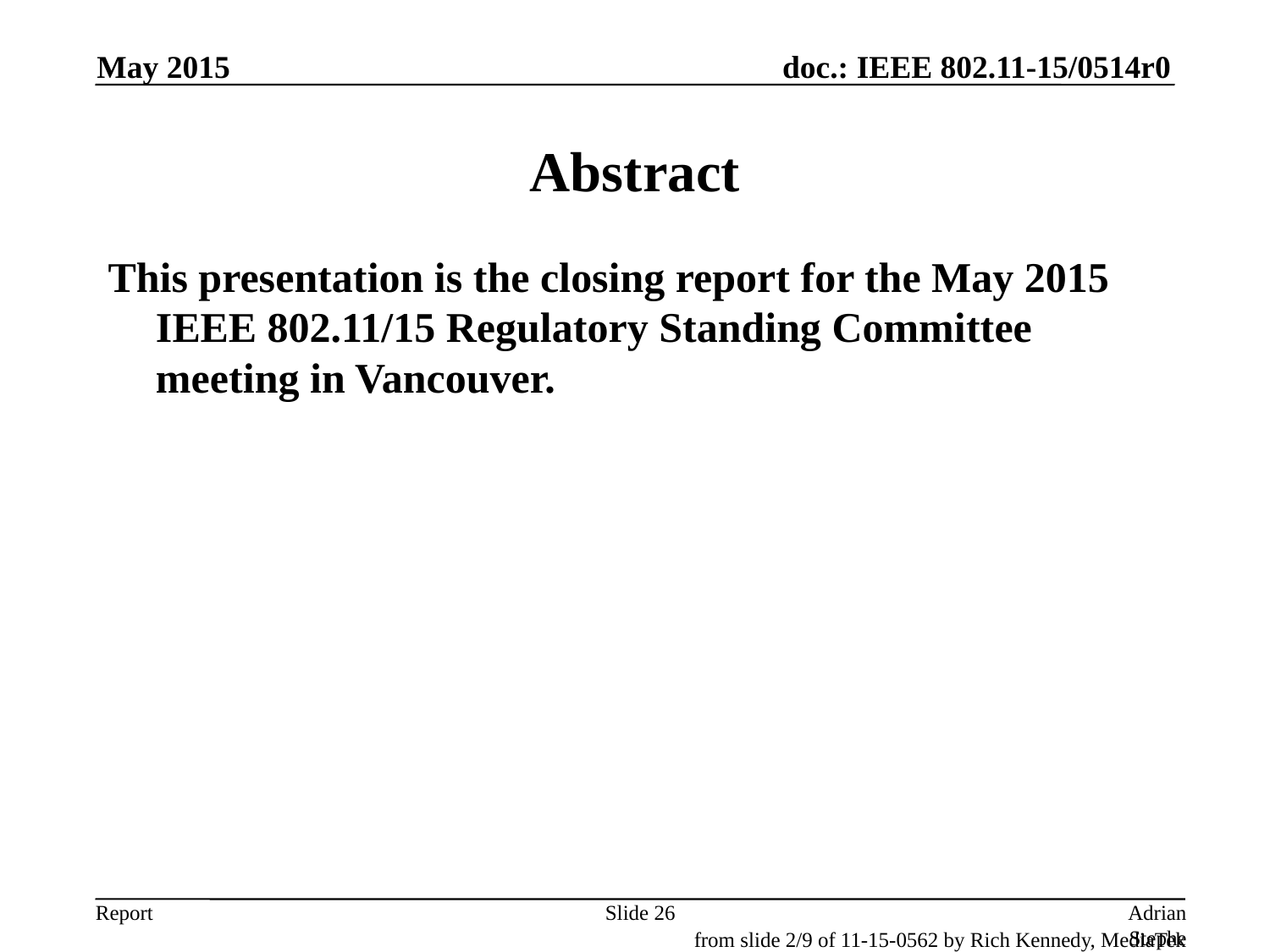

May 2015
# Abstract
This presentation is the closing report for the May 2015 IEEE 802.11/15 Regulatory Standing Committee meeting in Vancouver.
Slide 26
Adrian Stephens, Intel
from slide 2/9 of 11-15-0562 by Rich Kennedy, MediaTek